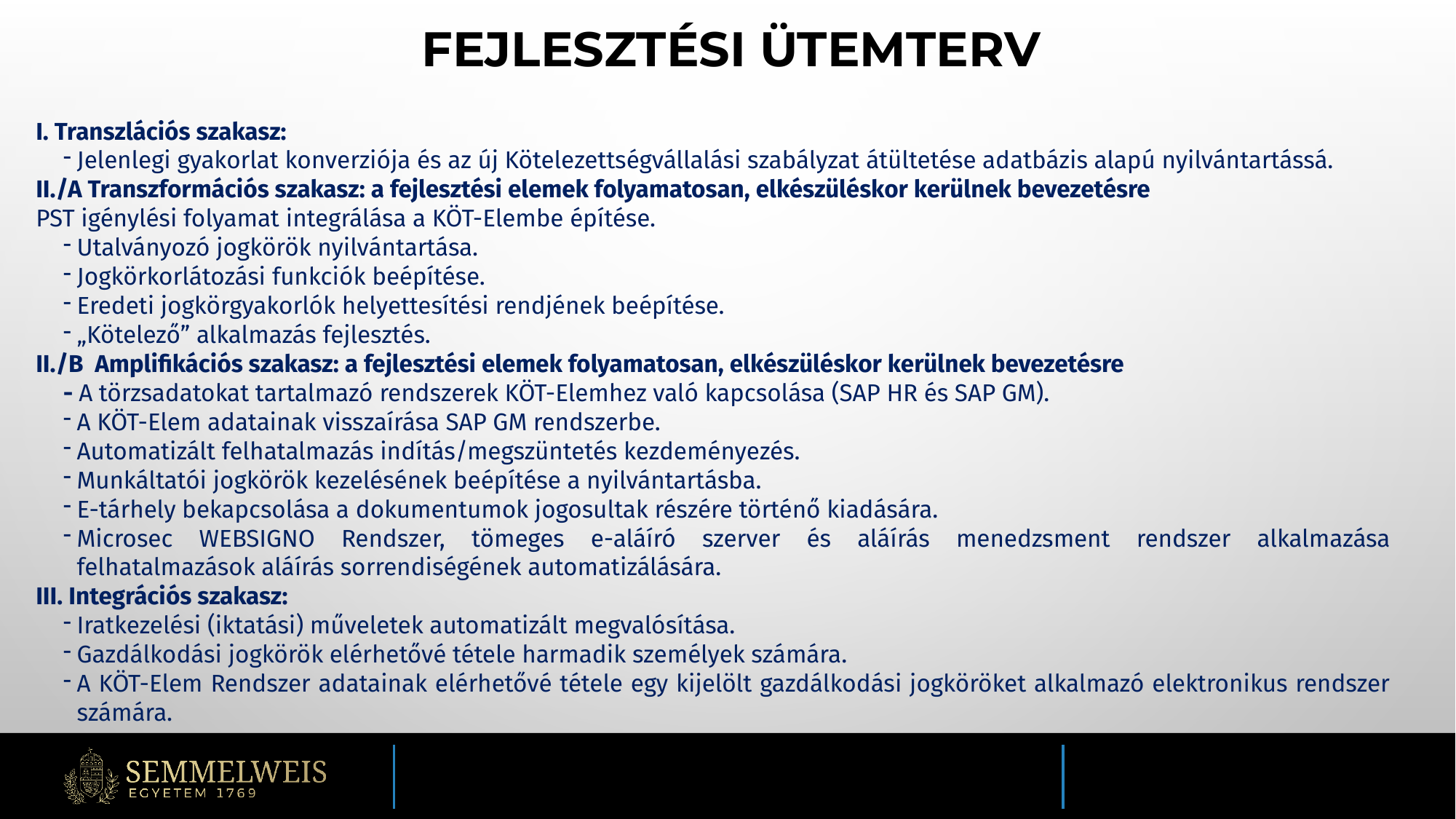

# Fejlesztési ütemterv
I. Transzlációs szakasz:
Jelenlegi gyakorlat konverziója és az új Kötelezettségvállalási szabályzat átültetése adatbázis alapú nyilvántartássá.
II./A Transzformációs szakasz: a fejlesztési elemek folyamatosan, elkészüléskor kerülnek bevezetésre
PST igénylési folyamat integrálása a KÖT-Elembe építése.
Utalványozó jogkörök nyilvántartása.
Jogkörkorlátozási funkciók beépítése.
Eredeti jogkörgyakorlók helyettesítési rendjének beépítése.
„Kötelező” alkalmazás fejlesztés.
II./B  Amplifikációs szakasz: a fejlesztési elemek folyamatosan, elkészüléskor kerülnek bevezetésre
- A törzsadatokat tartalmazó rendszerek KÖT-Elemhez való kapcsolása (SAP HR és SAP GM).
A KÖT-Elem adatainak visszaírása SAP GM rendszerbe.
Automatizált felhatalmazás indítás/megszüntetés kezdeményezés.
Munkáltatói jogkörök kezelésének beépítése a nyilvántartásba.
E-tárhely bekapcsolása a dokumentumok jogosultak részére történő kiadására.
Microsec WEBSIGNO Rendszer, tömeges e-aláíró szerver és aláírás menedzsment rendszer alkalmazása felhatalmazások aláírás sorrendiségének automatizálására.
III. Integrációs szakasz:
Iratkezelési (iktatási) műveletek automatizált megvalósítása.
Gazdálkodási jogkörök elérhetővé tétele harmadik személyek számára.
A KÖT-Elem Rendszer adatainak elérhetővé tétele egy kijelölt gazdálkodási jogköröket alkalmazó elektronikus rendszer számára.